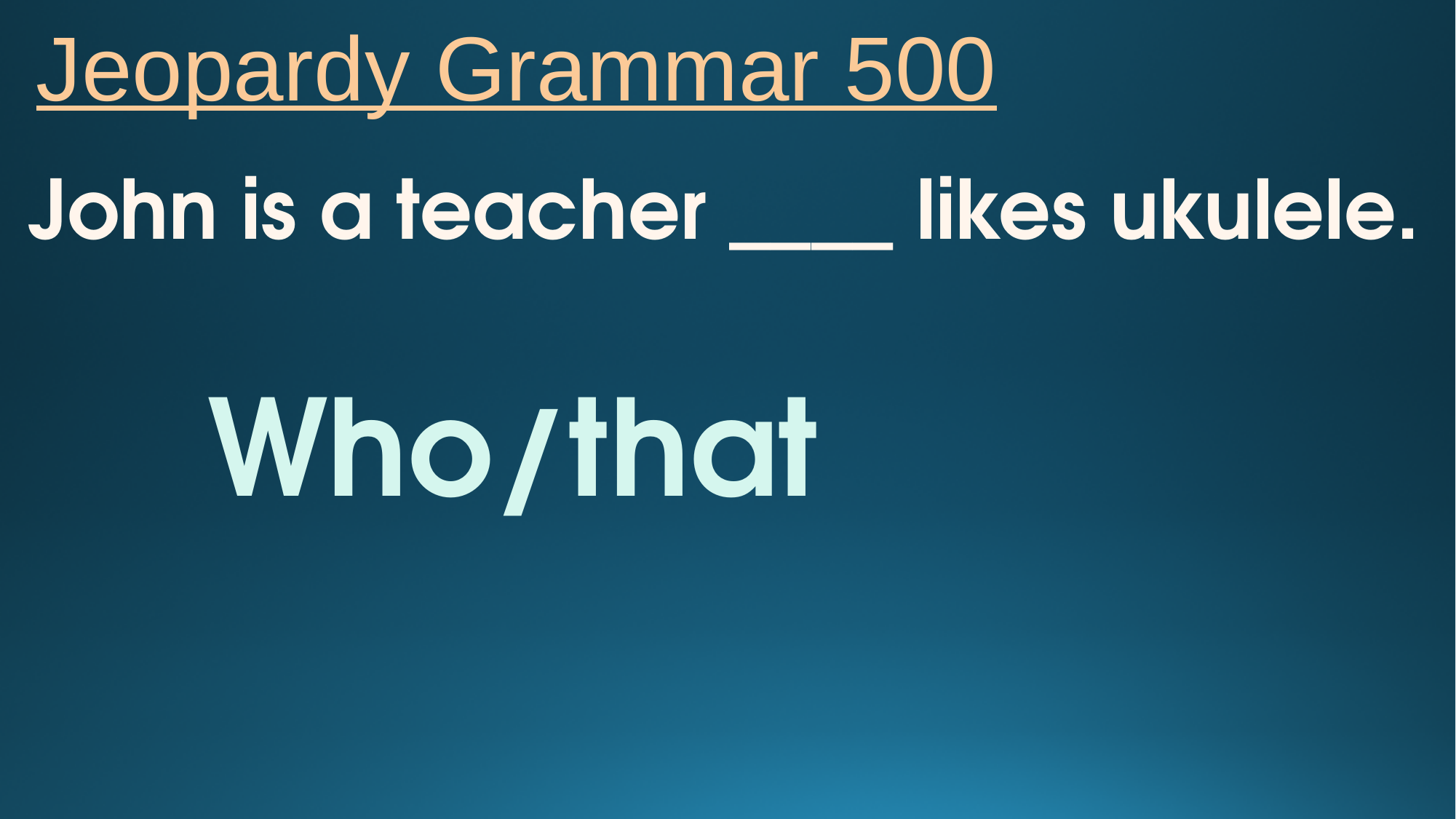

# Jeopardy Grammar 500
John is a teacher ____ likes ukulele.
Who/that